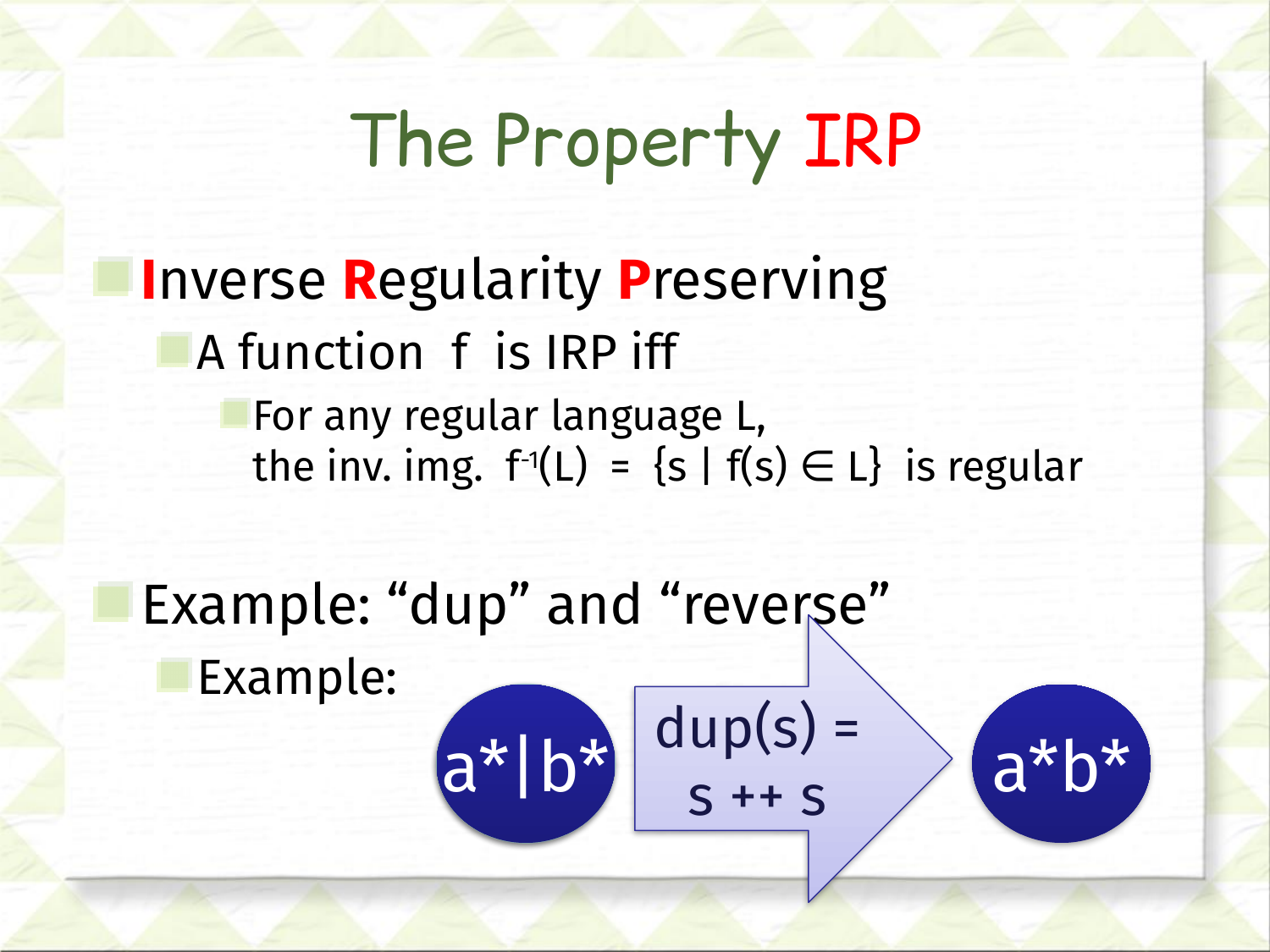

# The Property IRP
Inverse Regularity Preserving
A function  f  is IRP iff
For any regular language L,
the inv. img.  f-1(L)  =  {s | f(s) ∈ L}  is regular

Example: “dup” and “reverse”
Example:
dup(s) =
s ++ s
???
a*|b*
a*b*